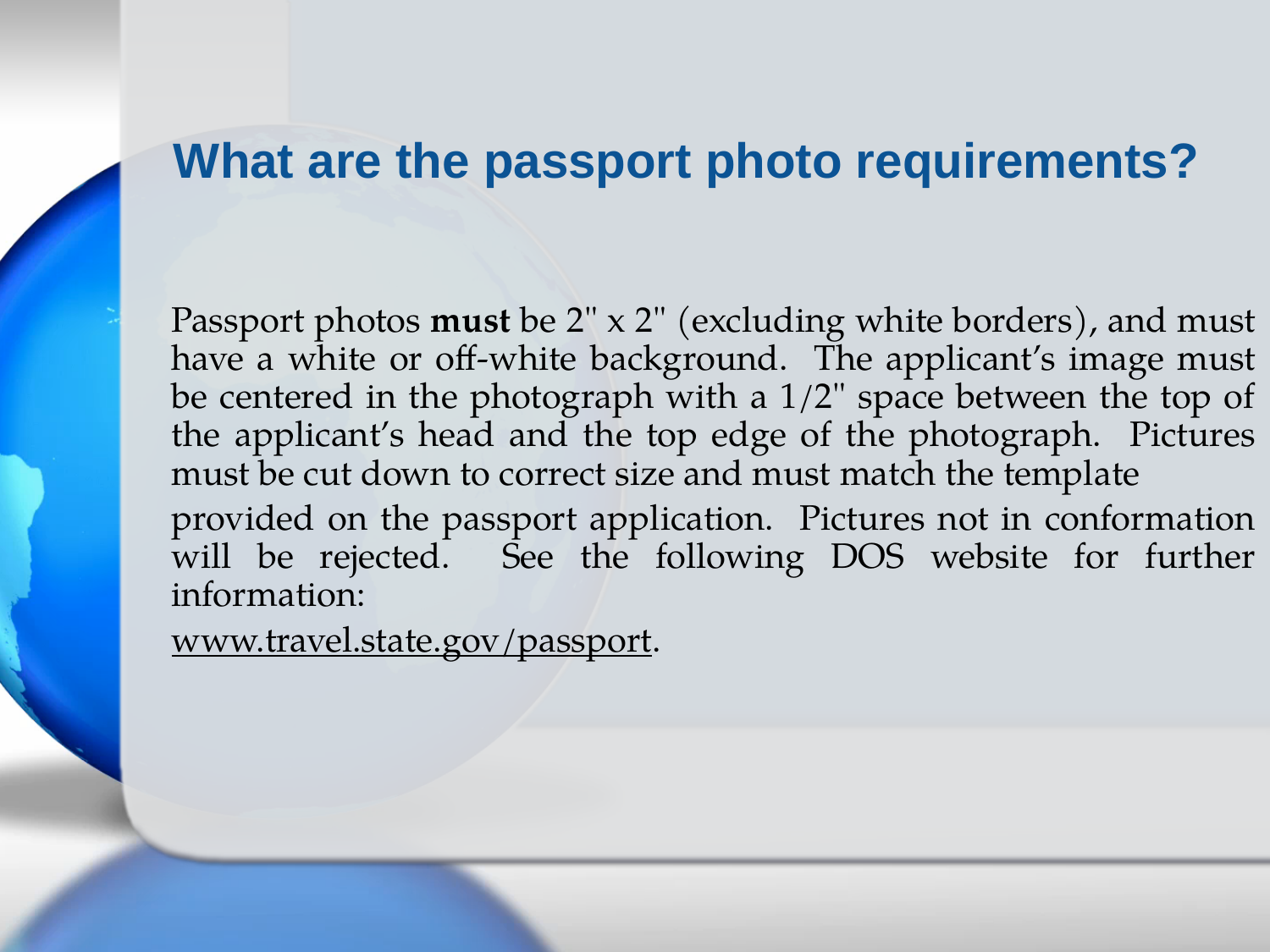

# What are the passport photo requirements?

Passport photos must be 2" x 2" (excluding white borders), and must have a white or off-white background.  The applicant’s image must be centered in the photograph with a 1/2" space between the top of the applicant’s head and the top edge of the photograph.  Pictures must be cut down to correct size and must match the template
provided on the passport application.  Pictures not in conformation will be rejected.  See the following DOS website for further information:
www.travel.state.gov/passport.